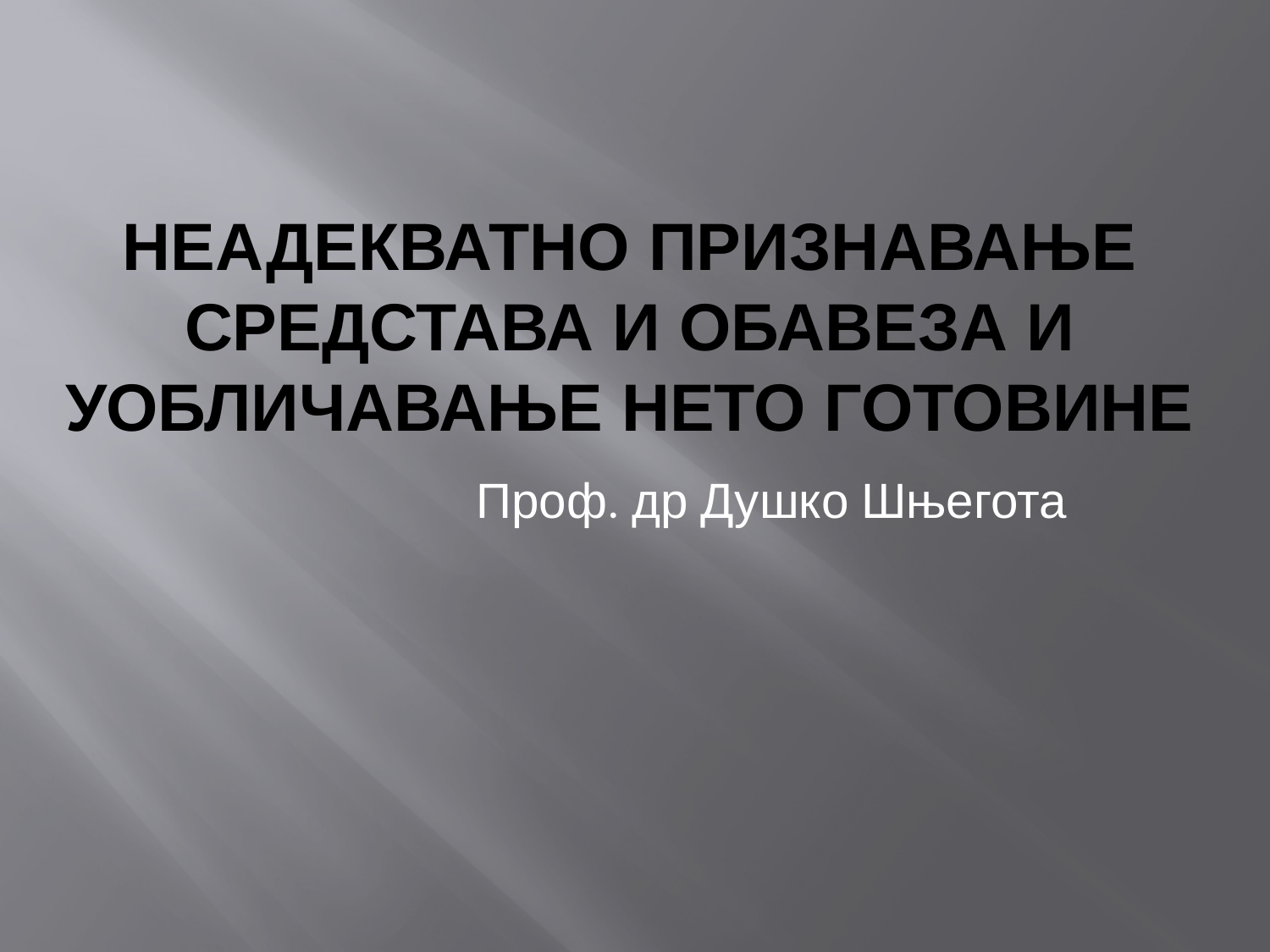

# НЕАДЕКВАТНО ПРИЗНАВАЊЕ СРЕДСТАВА И ОБАВЕЗА И УОБЛИЧАВАЊЕ НЕТО ГОТОВИНЕ
Проф. др Душко Шњегота